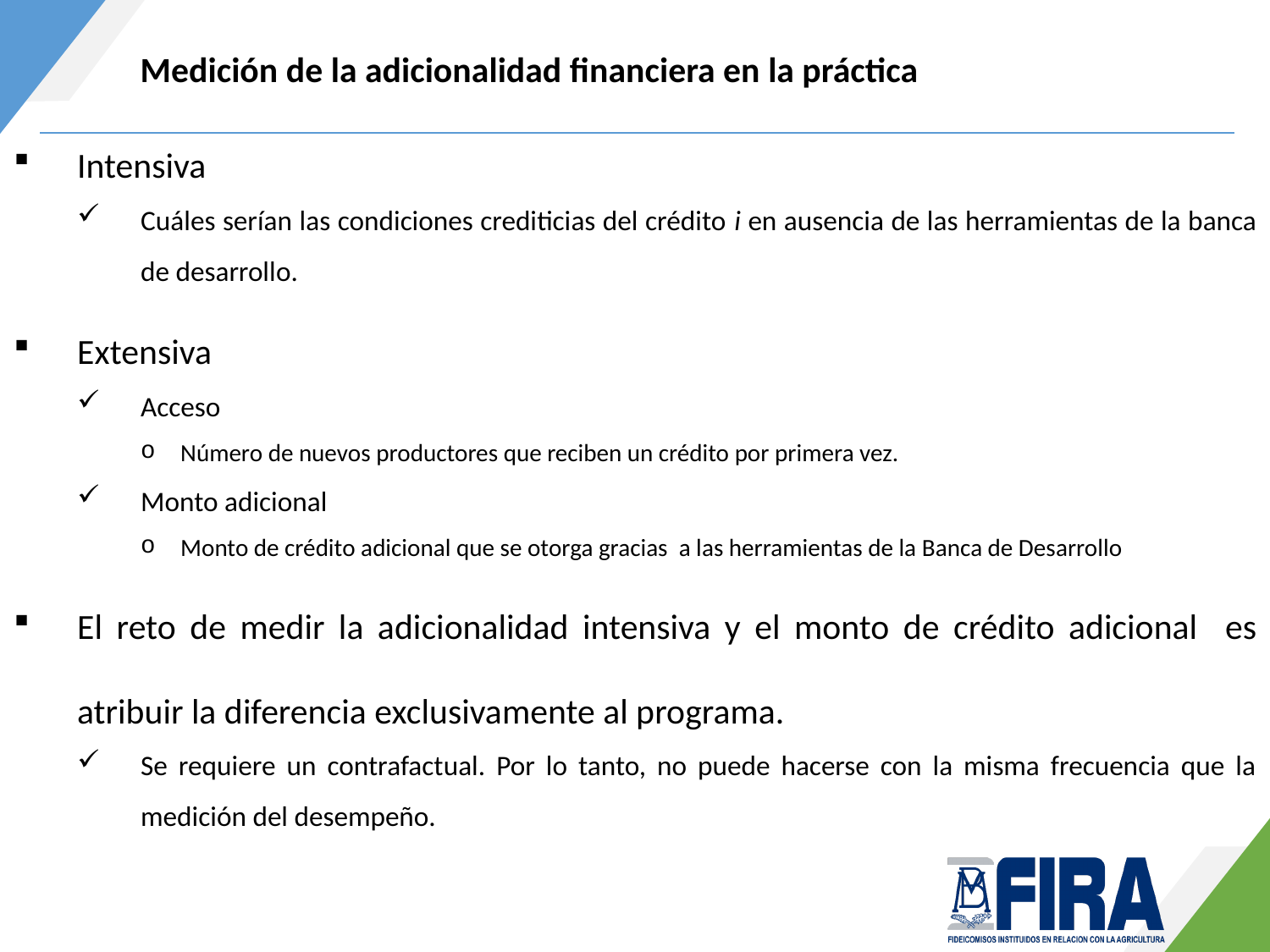

Medición de la adicionalidad financiera en la práctica
Intensiva
Cuáles serían las condiciones crediticias del crédito i en ausencia de las herramientas de la banca de desarrollo.
Extensiva
Acceso
Número de nuevos productores que reciben un crédito por primera vez.
Monto adicional
Monto de crédito adicional que se otorga gracias  a las herramientas de la Banca de Desarrollo
El reto de medir la adicionalidad intensiva y el monto de crédito adicional  es atribuir la diferencia exclusivamente al programa.
Se requiere un contrafactual. Por lo tanto, no puede hacerse con la misma frecuencia que la medición del desempeño.